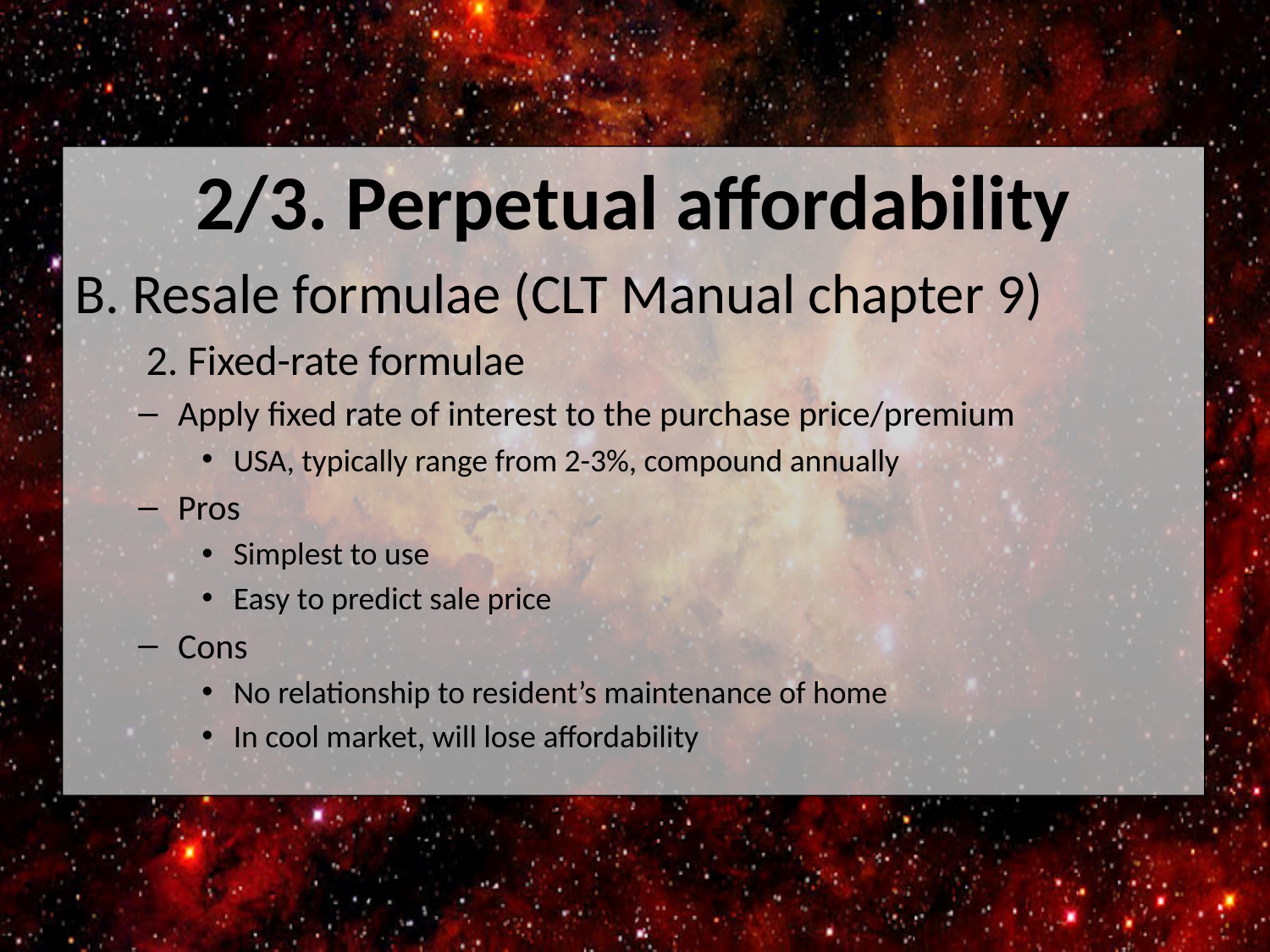

2/3. Perpetual affordability
B. Resale formulae (CLT Manual chapter 9)
2. Fixed-rate formulae
Apply fixed rate of interest to the purchase price/premium
USA, typically range from 2-3%, compound annually
Pros
Simplest to use
Easy to predict sale price
Cons
No relationship to resident’s maintenance of home
In cool market, will lose affordability